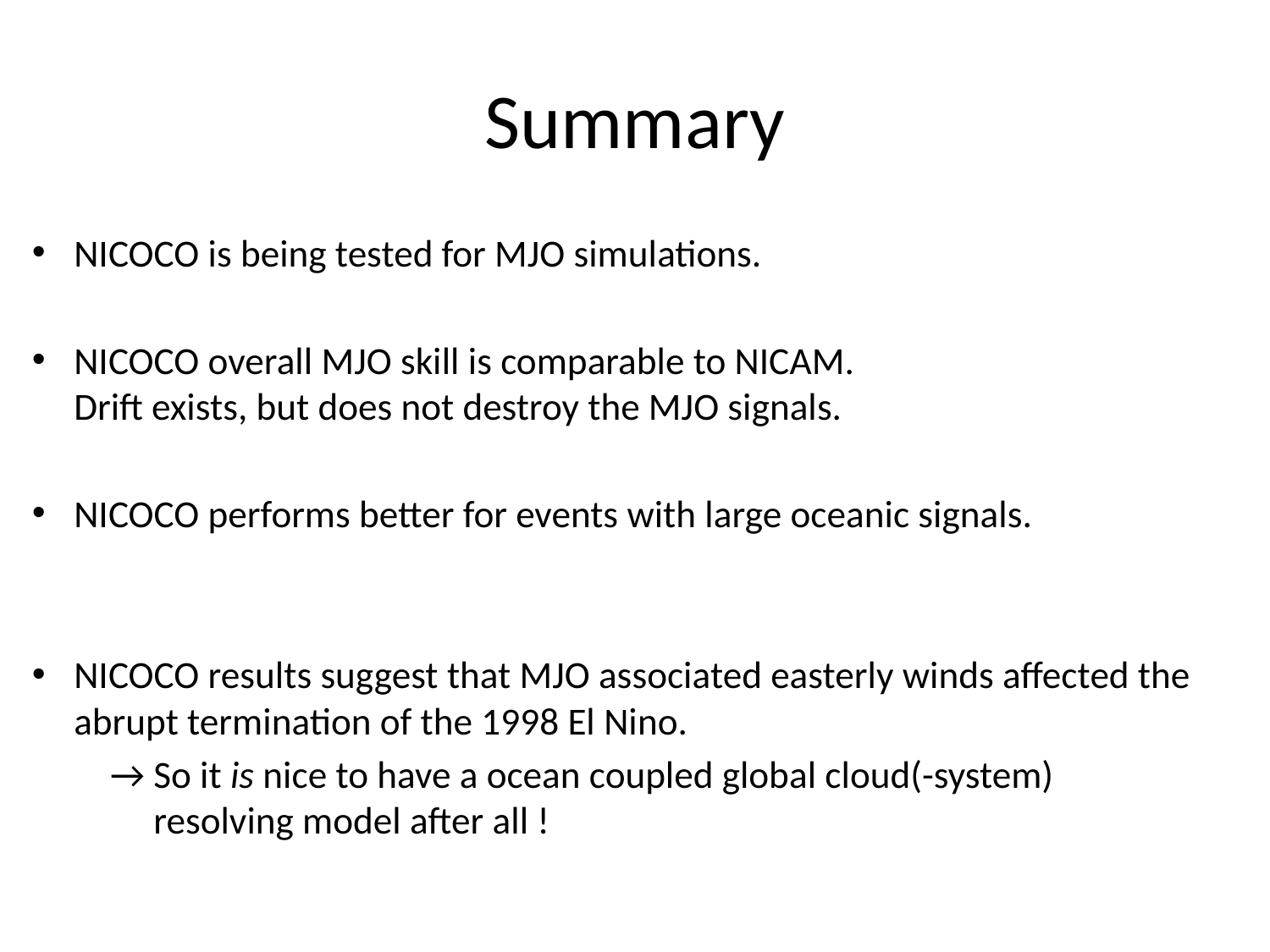

# Summary
NICOCO is being tested for MJO simulations.

NICOCO overall MJO skill is comparable to NICAM.
Drift exists, but does not destroy the MJO signals.

NICOCO performs better for events with large oceanic signals.

NICOCO results suggest that MJO associated easterly winds affected the abrupt termination of the 1998 El Nino.
         → So it is nice to have a ocean coupled global cloud(-system)
              resolving model after all !